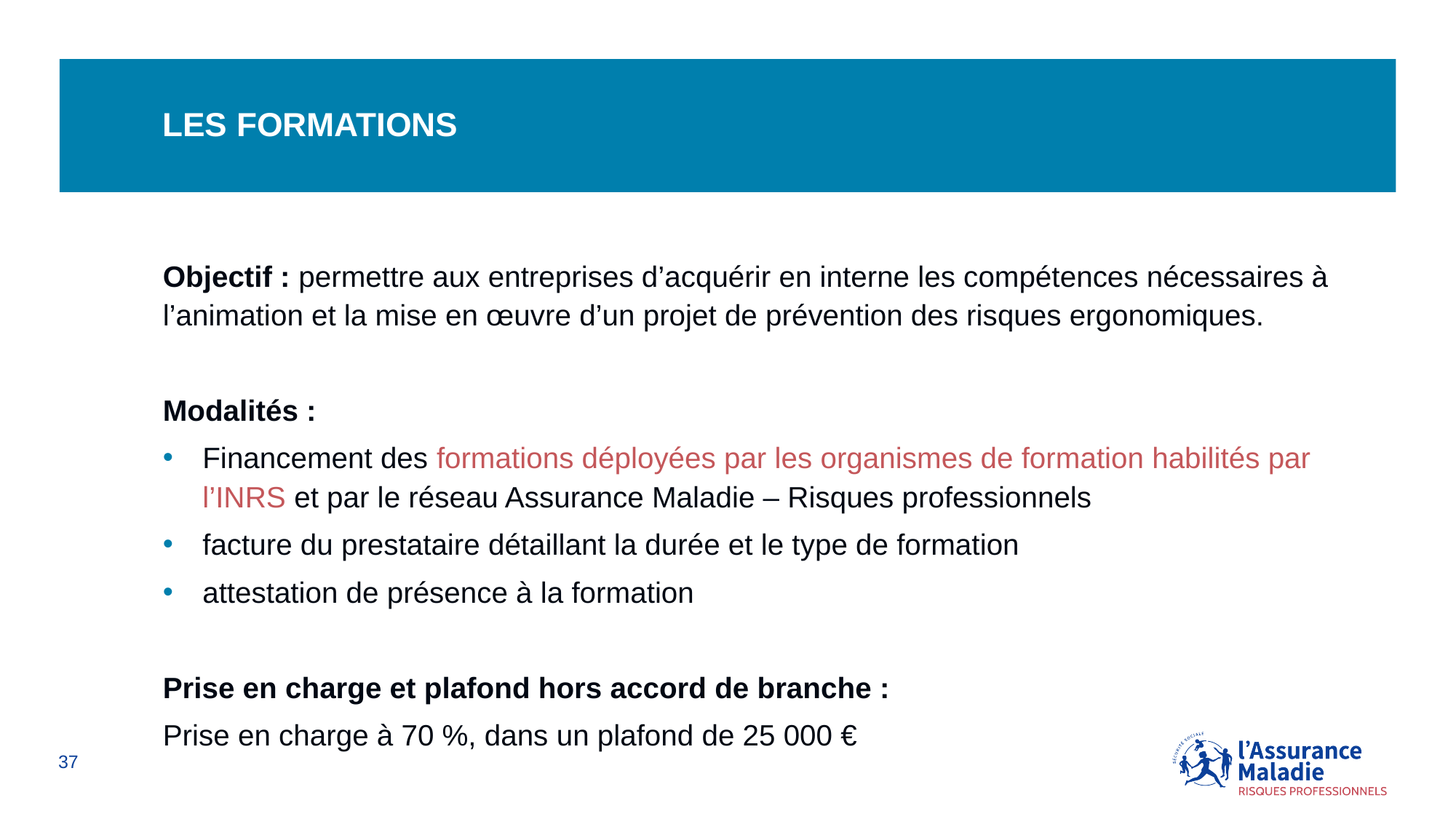

# Les formations
Objectif : permettre aux entreprises d’acquérir en interne les compétences nécessaires à l’animation et la mise en œuvre d’un projet de prévention des risques ergonomiques.

Modalités :
Financement des formations déployées par les organismes de formation habilités par l’INRS et par le réseau Assurance Maladie – Risques professionnels
facture du prestataire détaillant la durée et le type de formation
attestation de présence à la formation

Prise en charge et plafond hors accord de branche :
Prise en charge à 70 %, dans un plafond de 25 000 €
37